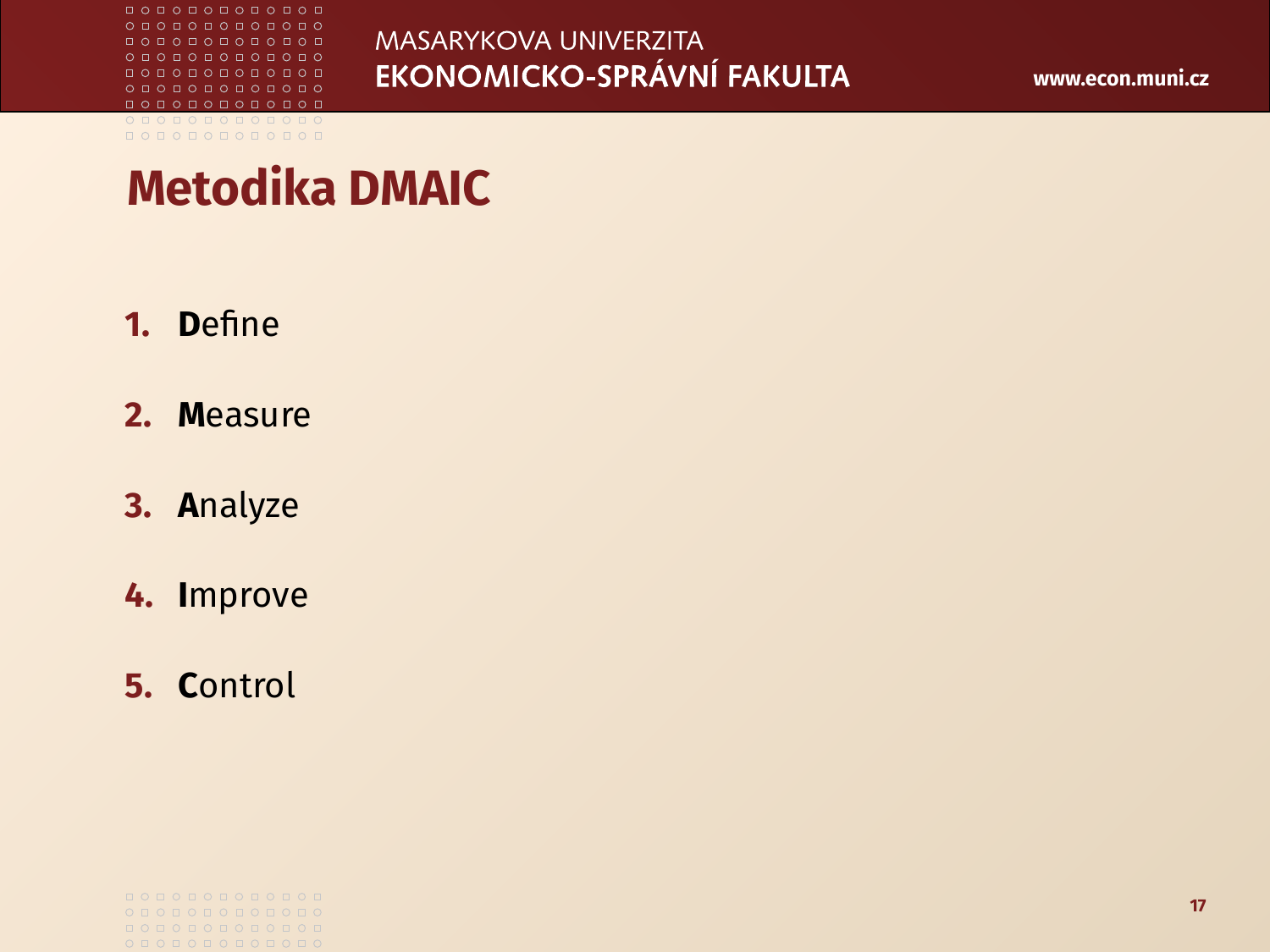

# Metodika DMAIC
Define

Measure

Analyze

Improve

Control
17